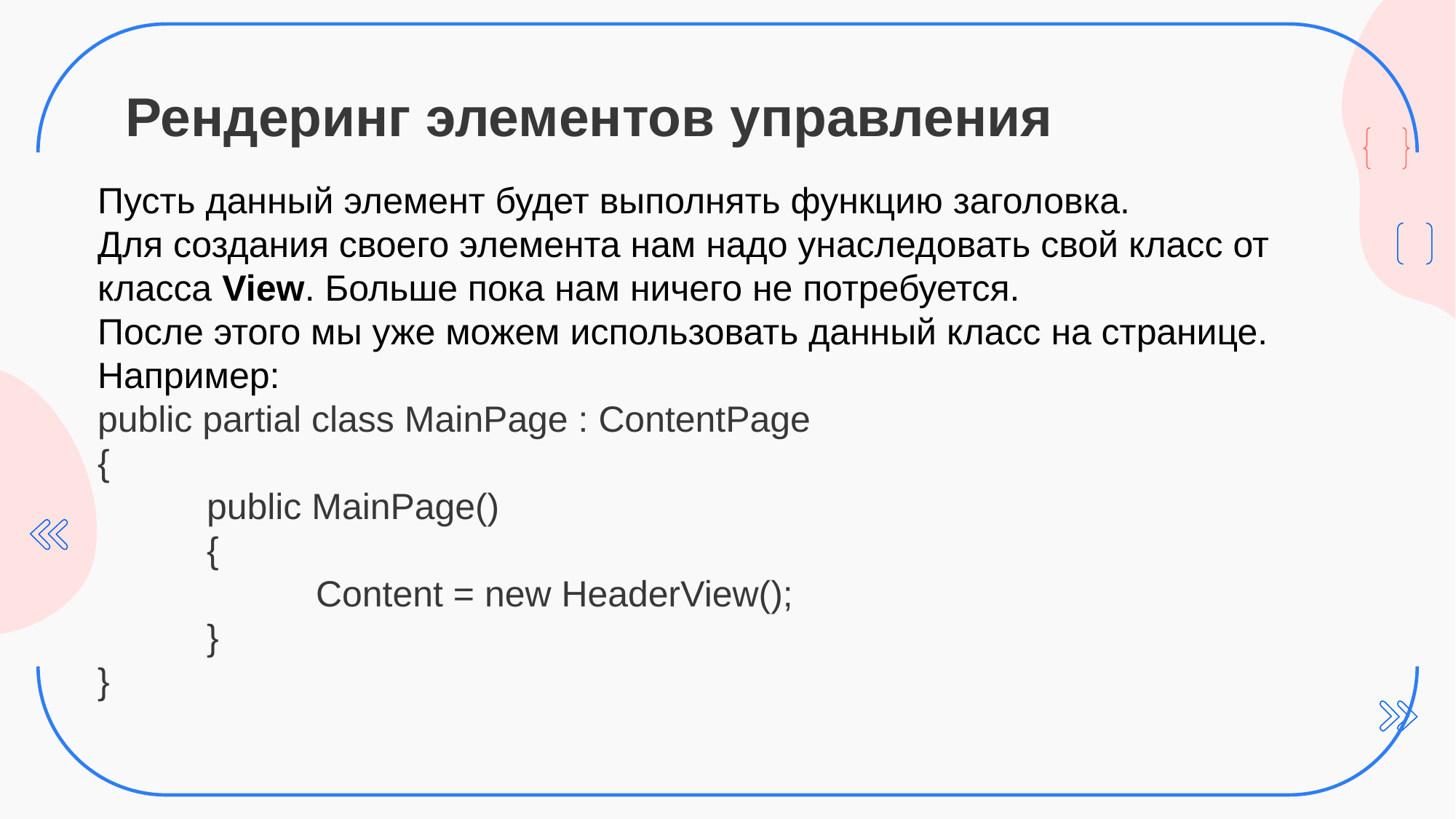

# Рендеринг элементов управления
Пусть данный элемент будет выполнять функцию заголовка.
Для создания своего элемента нам надо унаследовать свой класс от класса View. Больше пока нам ничего не потребуется.
После этого мы уже можем использовать данный класс на странице. Например:
public partial class MainPage : ContentPage
{
	public MainPage()
	{
		Content = new HeaderView();
	}
}